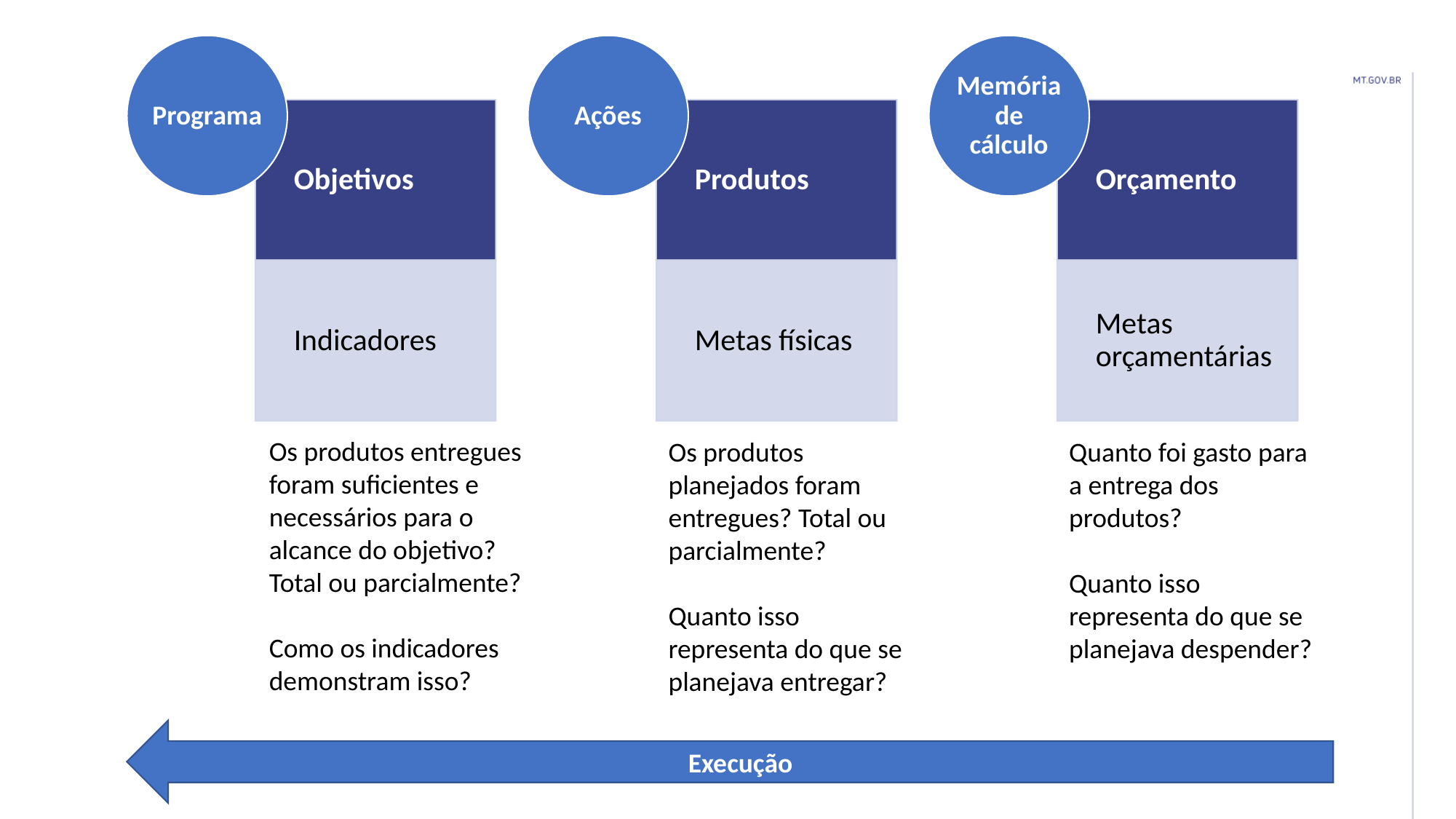

Objetivos
Indicadores
Programa
Produtos
Metas físicas
Ações
Orçamento
Metas orçamentárias
Memória de cálculo
Os produtos entregues foram suficientes e necessários para o alcance do objetivo? Total ou parcialmente?

Como os indicadores demonstram isso?
Os produtos planejados foram entregues? Total ou parcialmente?

Quanto isso representa do que se planejava entregar?
Quanto foi gasto para a entrega dos produtos?

Quanto isso representa do que se planejava despender?
Execução